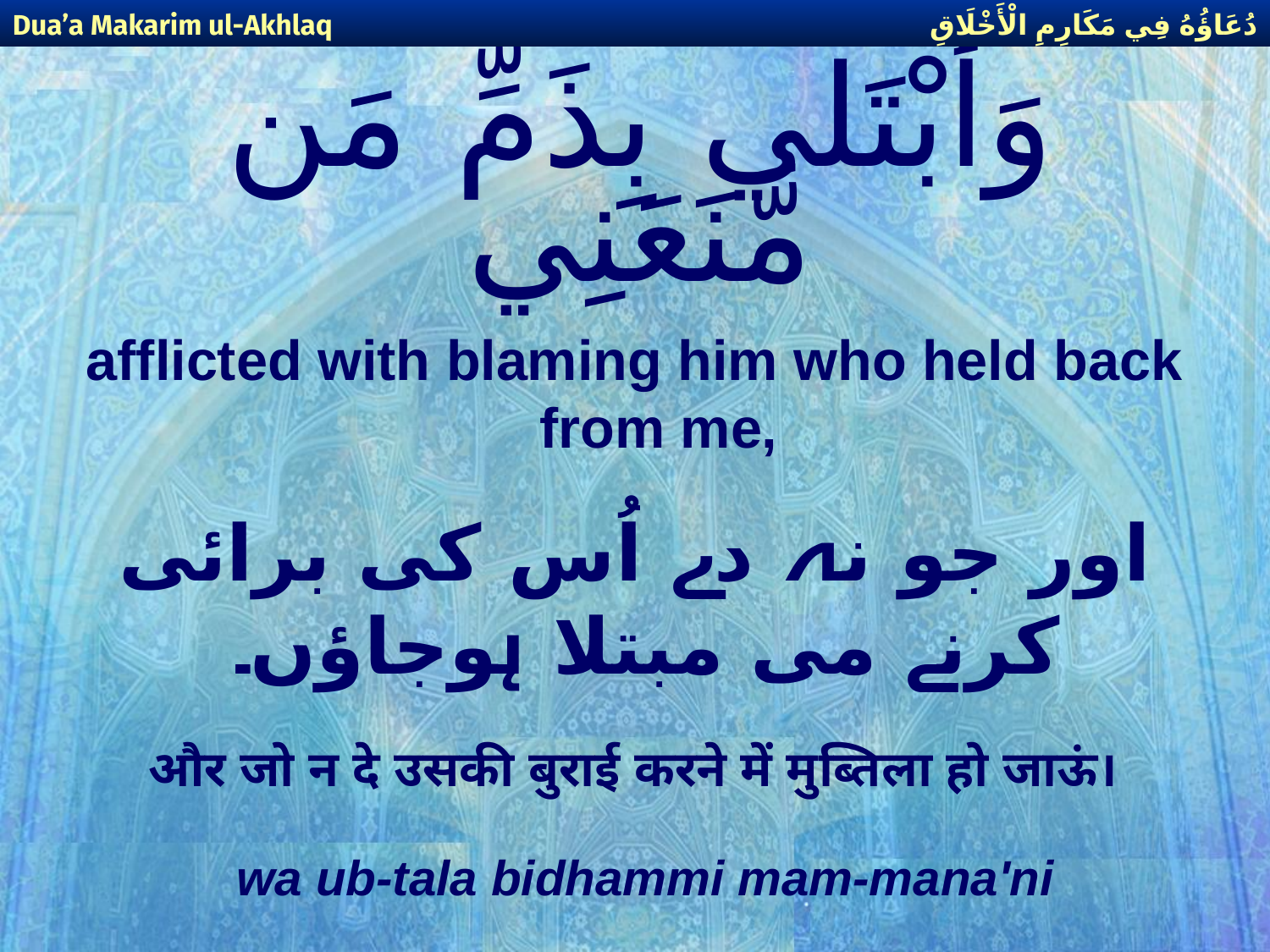

دُعَاؤُهُ فِي مَكَارِمِ الْأَخْلَاقِ
Dua’a Makarim ul-Akhlaq
# وَأُبْتَلي بِذَمِّ مَن مَّنَعَنِي
afflicted with blaming him who held back from me,
اور جو نہ دے اُس كی برائی كرنے می مبتلا ہوجاؤں۔
और जो न दे उसकी बुराई करने में मुब्तिला हो जाऊं।
wa ub-tala bidhammi mam-mana'ni